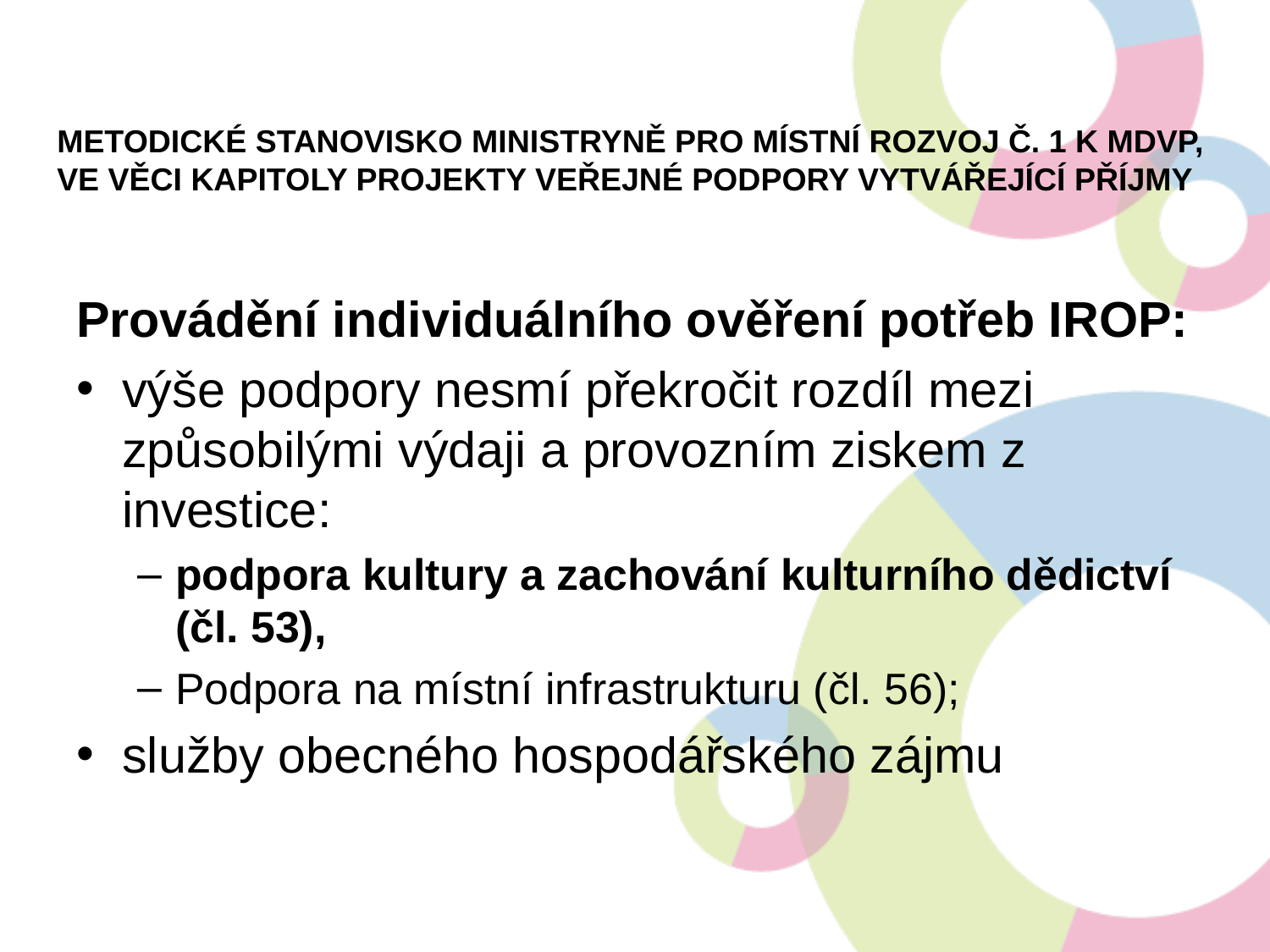

# Metodické stanovisko ministryně pro místní rozvoj č. 1 k MDVP, ve věci kapitoly Projekty veřejné podpory vytvářející příjmy
Provádění individuálního ověření potřeb IROP:
výše podpory nesmí překročit rozdíl mezi způsobilými výdaji a provozním ziskem z investice:
podpora kultury a zachování kulturního dědictví (čl. 53),
Podpora na místní infrastrukturu (čl. 56);
služby obecného hospodářského zájmu